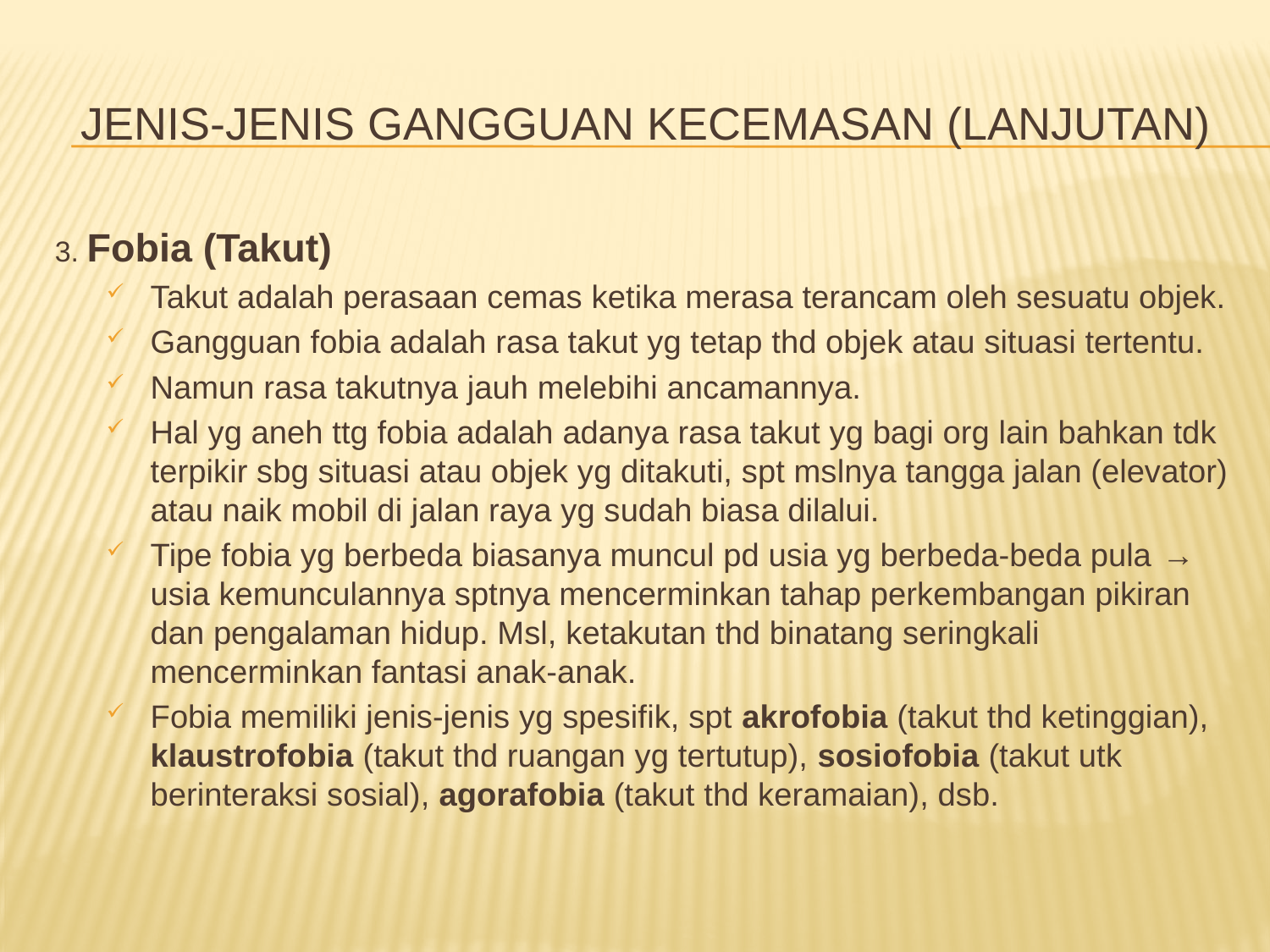

# Jenis-jenis Gangguan Kecemasan (lanjutan)
3. Fobia (Takut)
Takut adalah perasaan cemas ketika merasa terancam oleh sesuatu objek.
Gangguan fobia adalah rasa takut yg tetap thd objek atau situasi tertentu.
Namun rasa takutnya jauh melebihi ancamannya.
Hal yg aneh ttg fobia adalah adanya rasa takut yg bagi org lain bahkan tdk terpikir sbg situasi atau objek yg ditakuti, spt mslnya tangga jalan (elevator) atau naik mobil di jalan raya yg sudah biasa dilalui.
Tipe fobia yg berbeda biasanya muncul pd usia yg berbeda-beda pula → usia kemunculannya sptnya mencerminkan tahap perkembangan pikiran dan pengalaman hidup. Msl, ketakutan thd binatang seringkali mencerminkan fantasi anak-anak.
Fobia memiliki jenis-jenis yg spesifik, spt akrofobia (takut thd ketinggian), klaustrofobia (takut thd ruangan yg tertutup), sosiofobia (takut utk berinteraksi sosial), agorafobia (takut thd keramaian), dsb.